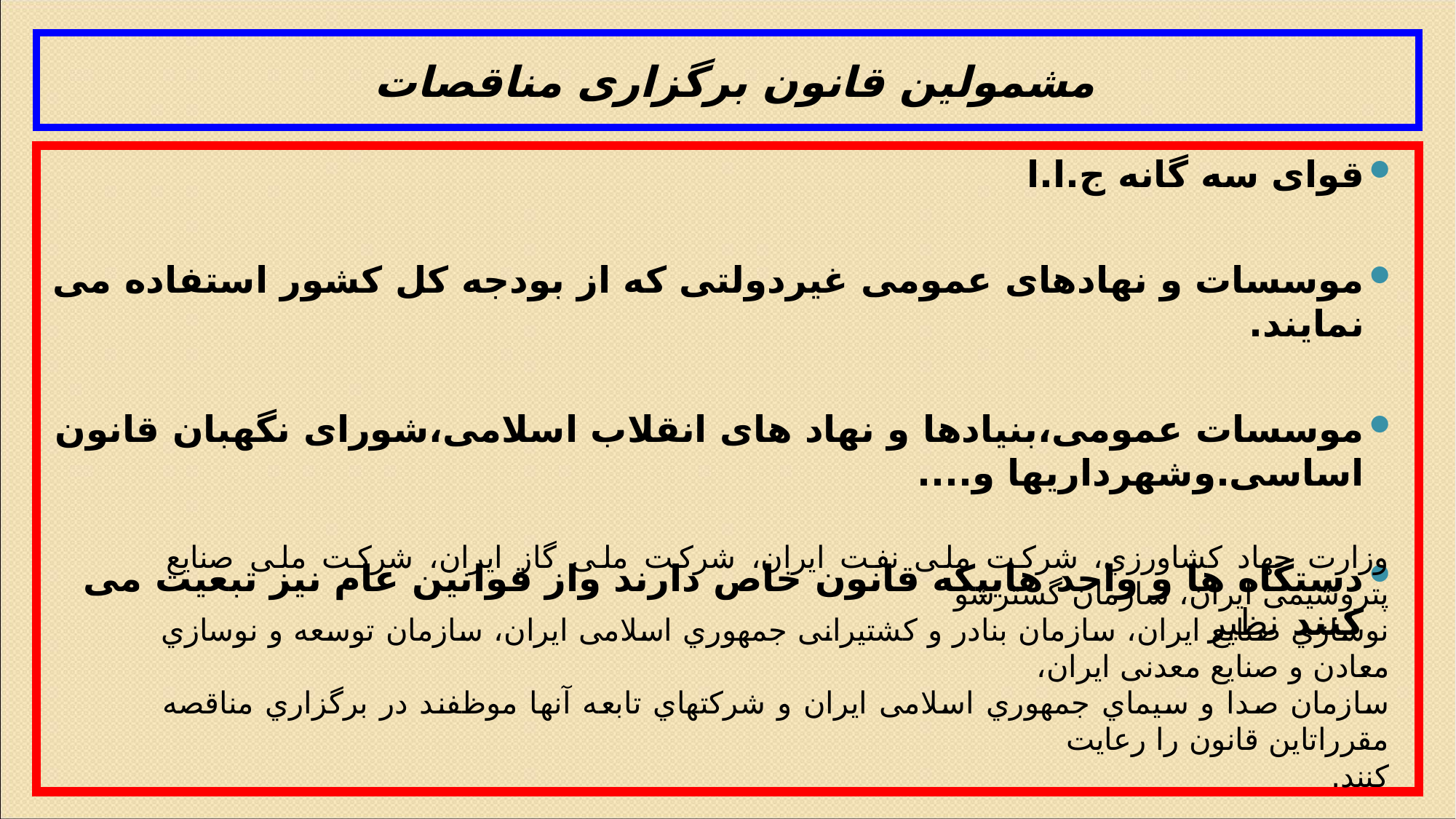

# مشمولین قانون برگزاری مناقصات
قوای سه گانه ج.ا.ا

موسسات و نهادهای عمومی غیردولتی که از بودجه کل کشور استفاده می نمایند.

موسسات عمومی،بنیادها و نهاد های انقلاب اسلامی،شورای نگهبان قانون اساسی.وشهرداریها و....

دستگاه ها و واحد هاییکه قانون خاص دارند واز قوانین عام نیز تبعیت می کنند نظیر

وزارت جهاد کشاورزي، شرکت ملی نفت ایران، شرکت ملی گاز ایران، شرکت ملی صنایع پتروشیمی ایران، سازمان گسترشو
نوسازي صنایع ایران، سازمان بنادر و کشتیرانی جمهوري اسلامی ایران، سازمان توسعه و نوسازي معادن و صنایع معدنی ایران،
سازمان صدا و سیماي جمهوري اسلامی ایران و شرکتهاي تابعه آنها موظفند در برگزاري مناقصه مقرراتاین قانون را رعایت
کنند.